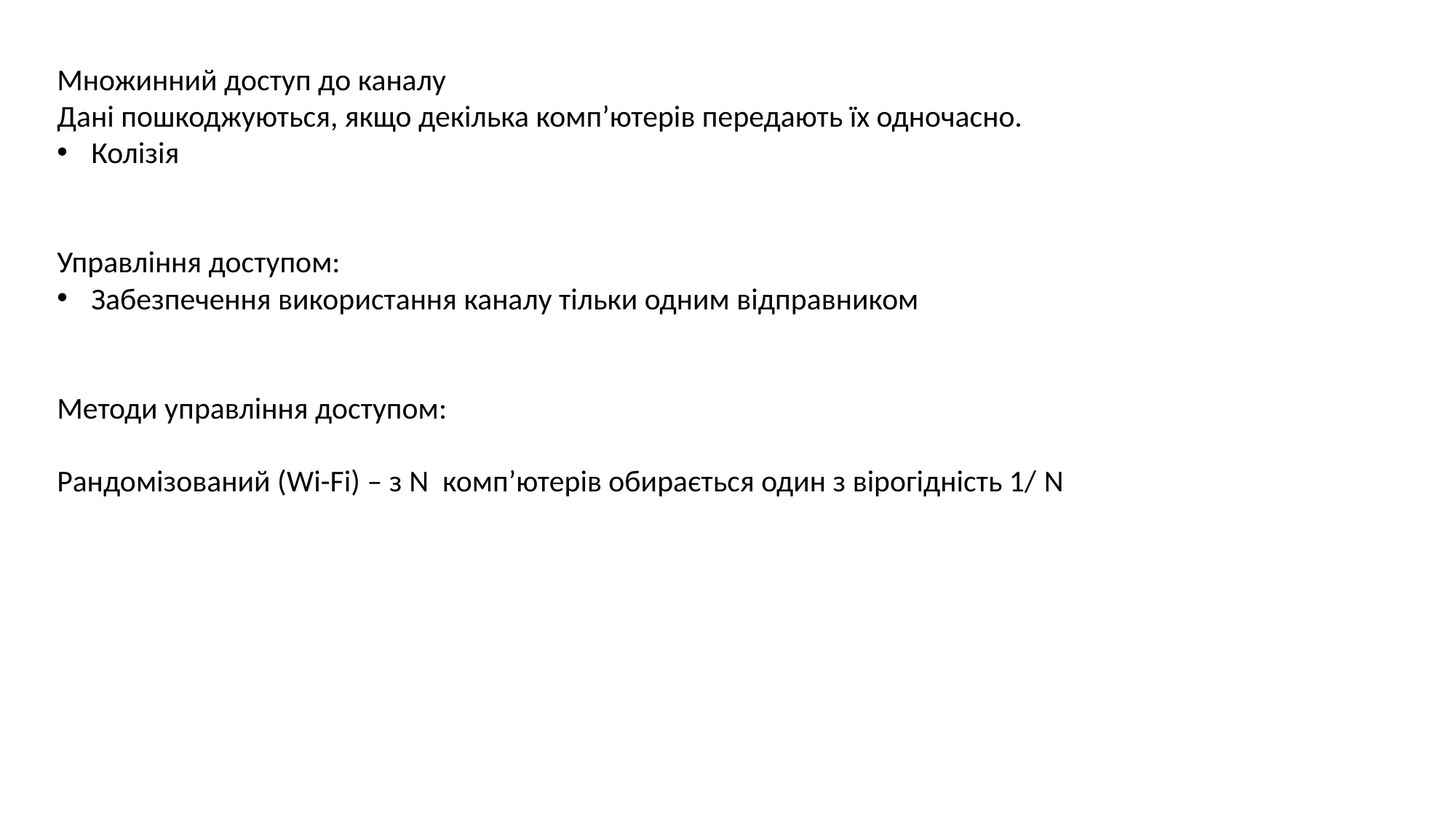

Множинний доступ до каналу
Дані пошкоджуються, якщо декілька комп’ютерів передають їх одночасно.
Колізія

Управління доступом:
Забезпечення використання каналу тільки одним відправником

Методи управління доступом:

Рандомізований (Wi-Fi) – з N  комп’ютерів обирається один з вірогідність 1/ N